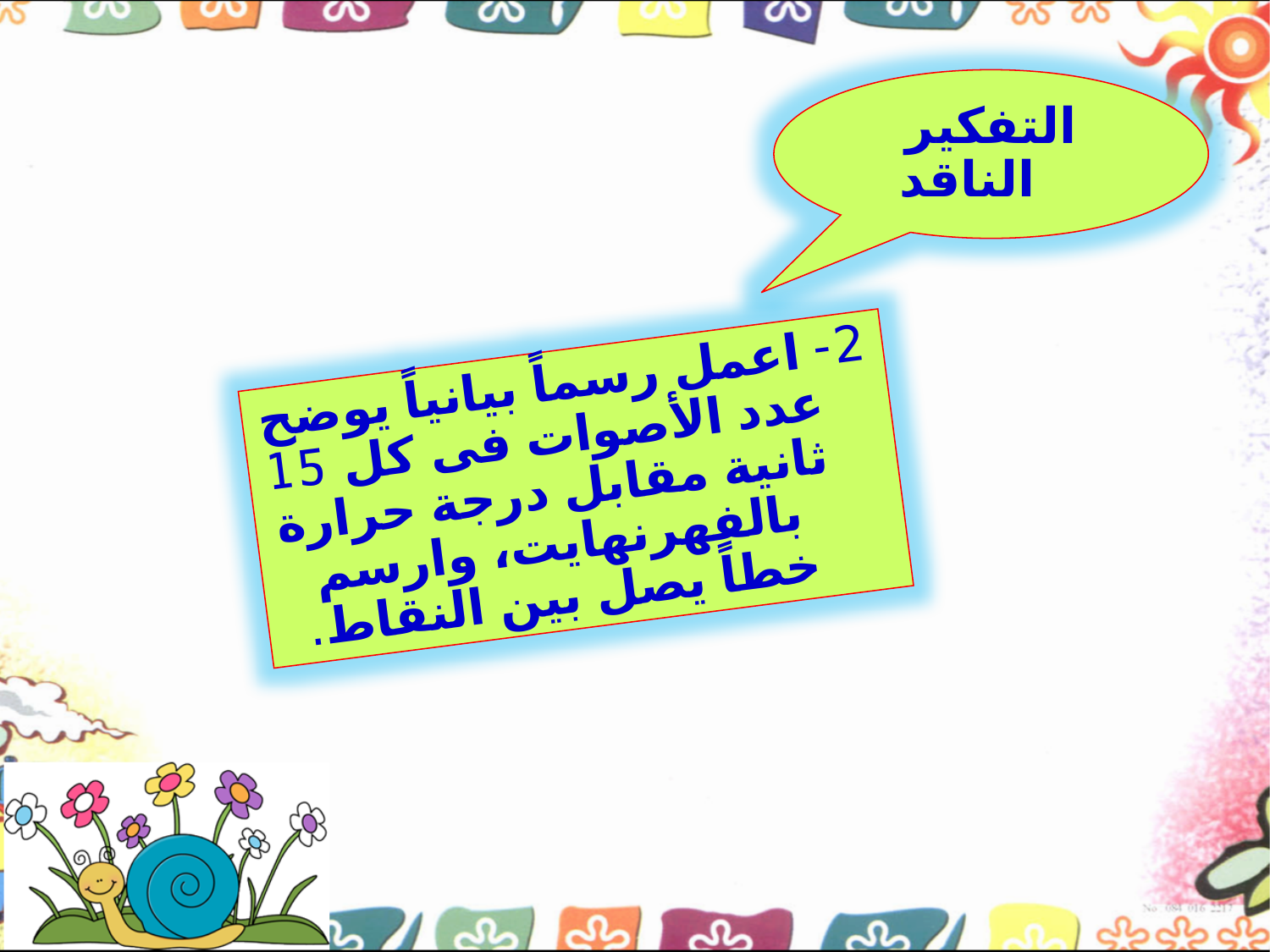

التفكير الناقد
2- اعمل رسماً بيانياً يوضح عدد الأصوات فى كل 15 ثانية مقابل درجة حرارة بالفهرنهايت، وارسم خطاً يصل بين النقاط.